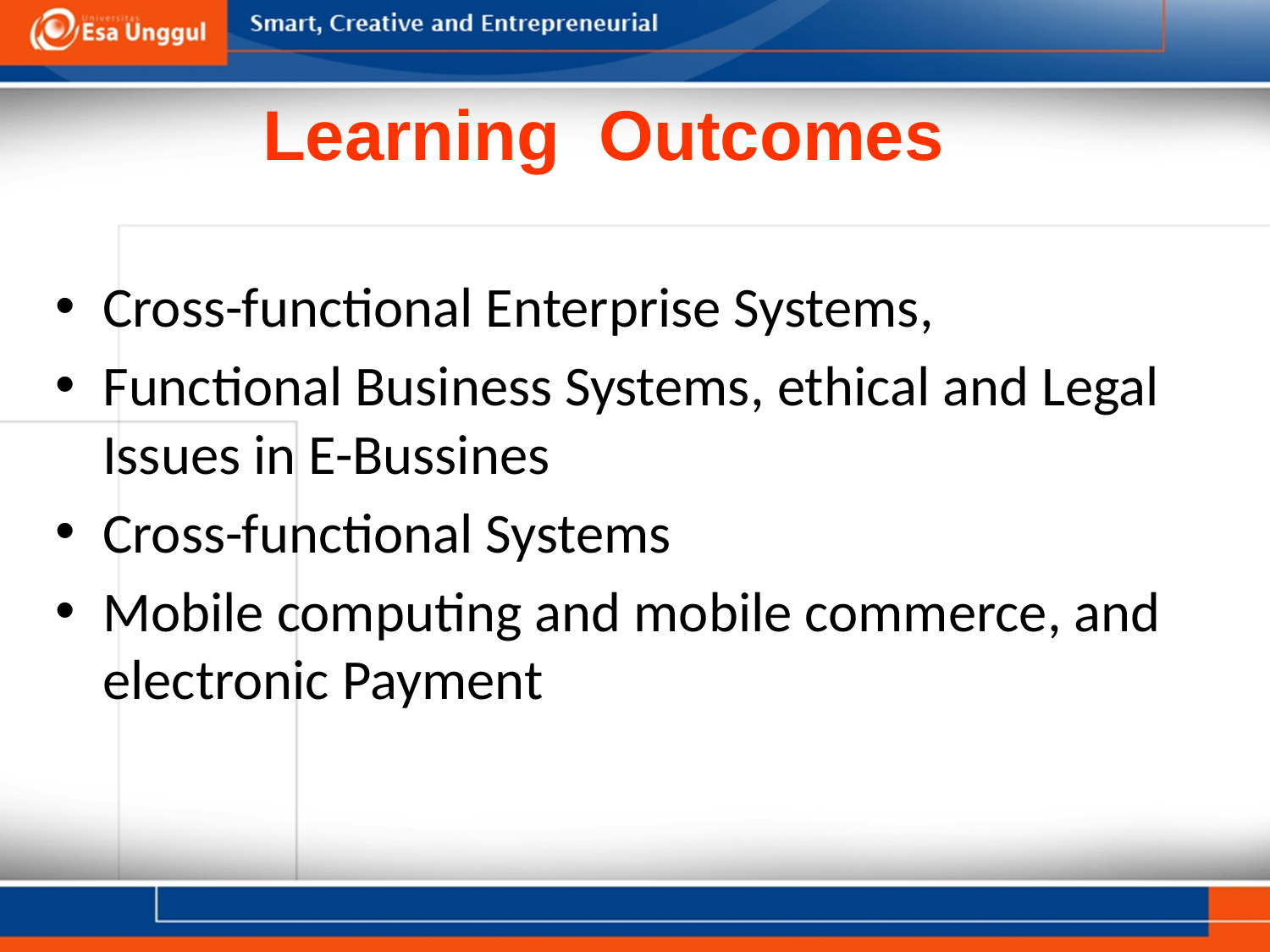

# Learning  Outcomes
Cross-functional Enterprise Systems,
Functional Business Systems, ethical and Legal Issues in E-Bussines
Cross-functional Systems
Mobile computing and mobile commerce, and electronic Payment